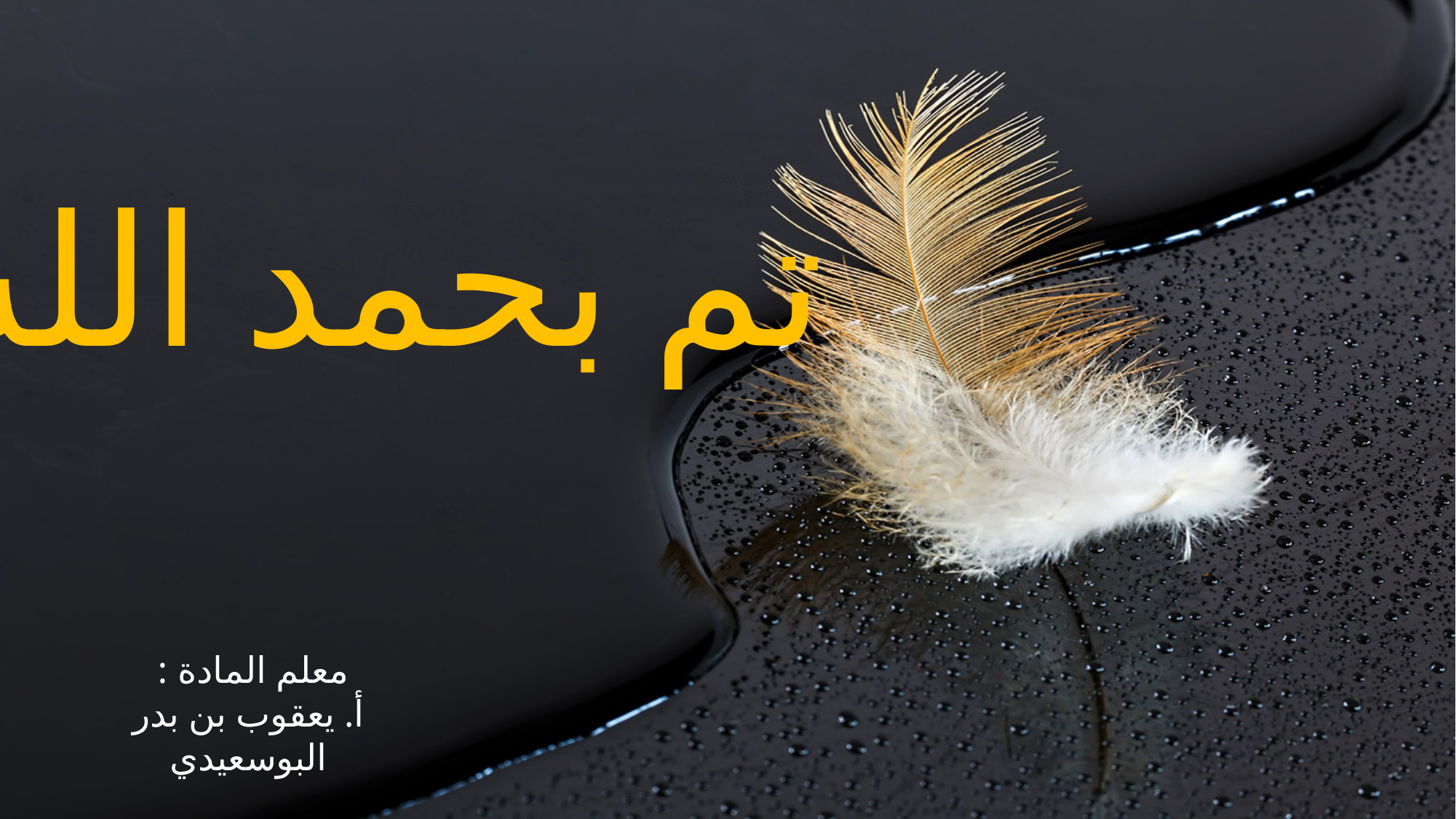

تم بحمد الله
معلم المادة :
أ. يعقوب بن بدر البوسعيدي